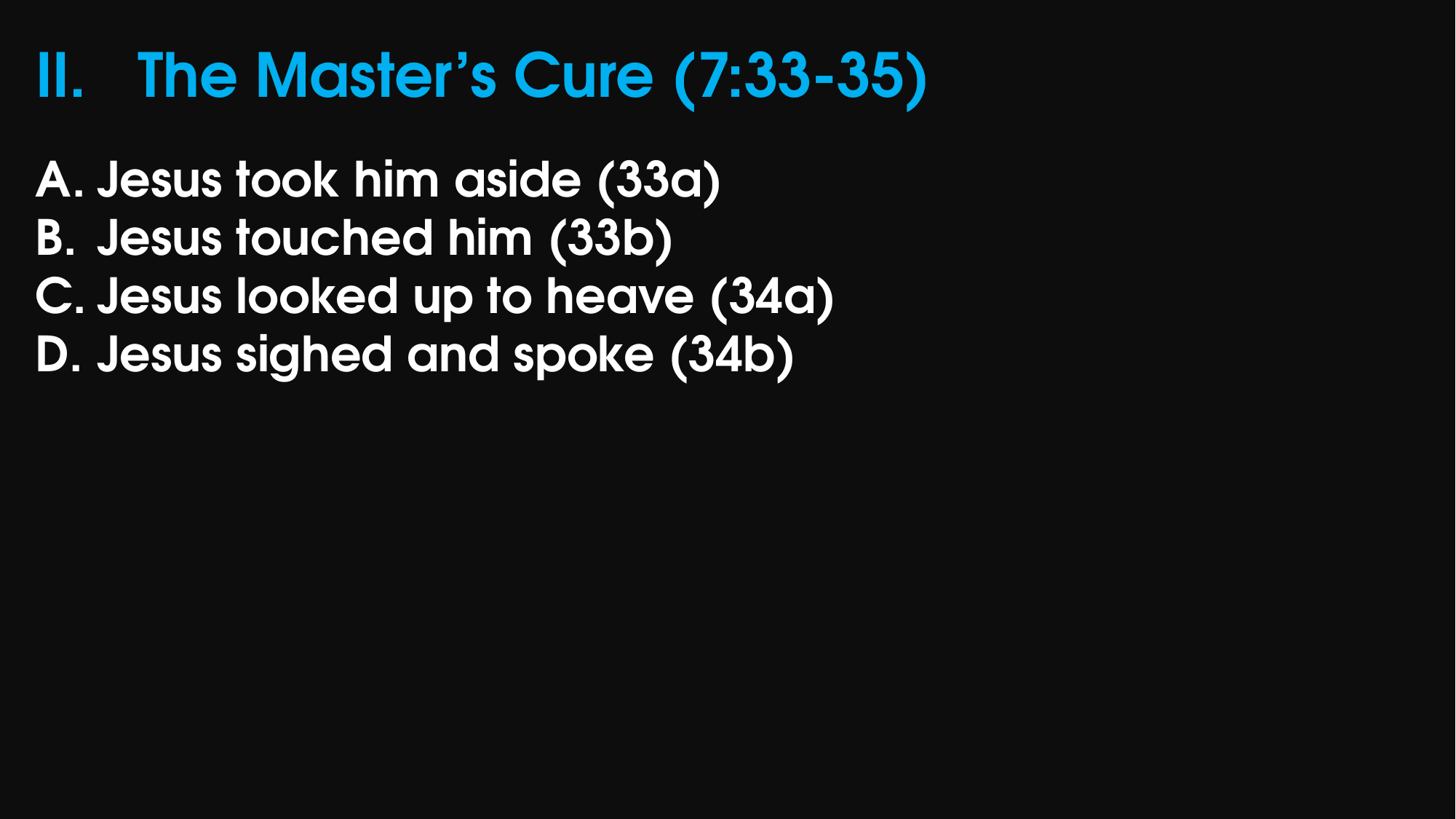

The Master’s Cure (7:33-35)
Jesus took him aside (33a)
Jesus touched him (33b)
Jesus looked up to heave (34a)
Jesus sighed and spoke (34b)